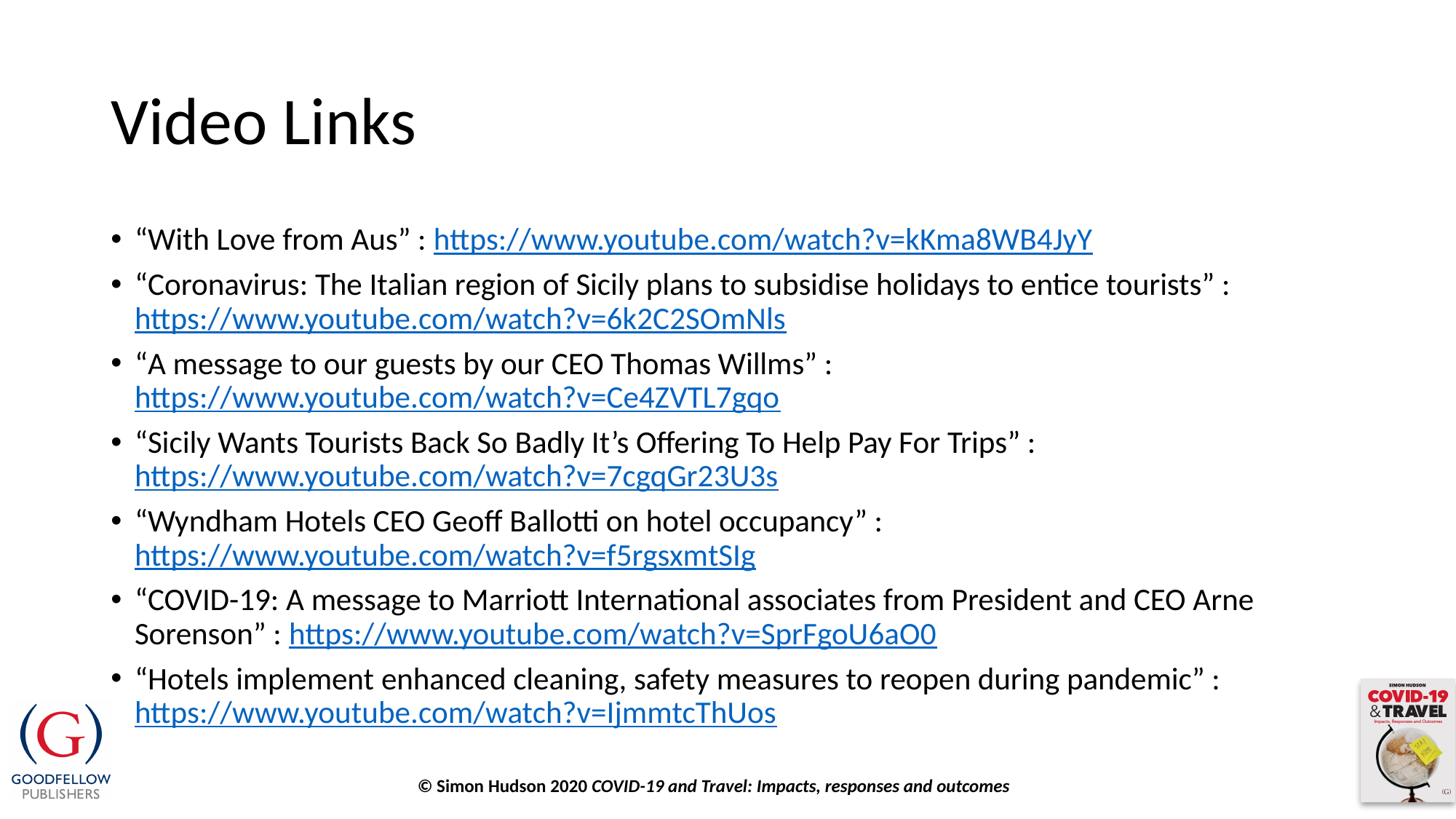

Video Links
“With Love from Aus” : https://www.youtube.com/watch?v=kKma8WB4JyY
“Coronavirus: The Italian region of Sicily plans to subsidise holidays to entice tourists” : https://www.youtube.com/watch?v=6k2C2SOmNls
“A message to our guests by our CEO Thomas Willms” : https://www.youtube.com/watch?v=Ce4ZVTL7gqo
“Sicily Wants Tourists Back So Badly It’s Offering To Help Pay For Trips” : https://www.youtube.com/watch?v=7cgqGr23U3s
“Wyndham Hotels CEO Geoff Ballotti on hotel occupancy” : https://www.youtube.com/watch?v=f5rgsxmtSIg
“COVID-19: A message to Marriott International associates from President and CEO Arne Sorenson” : https://www.youtube.com/watch?v=SprFgoU6aO0
“Hotels implement enhanced cleaning, safety measures to reopen during pandemic” : https://www.youtube.com/watch?v=IjmmtcThUos